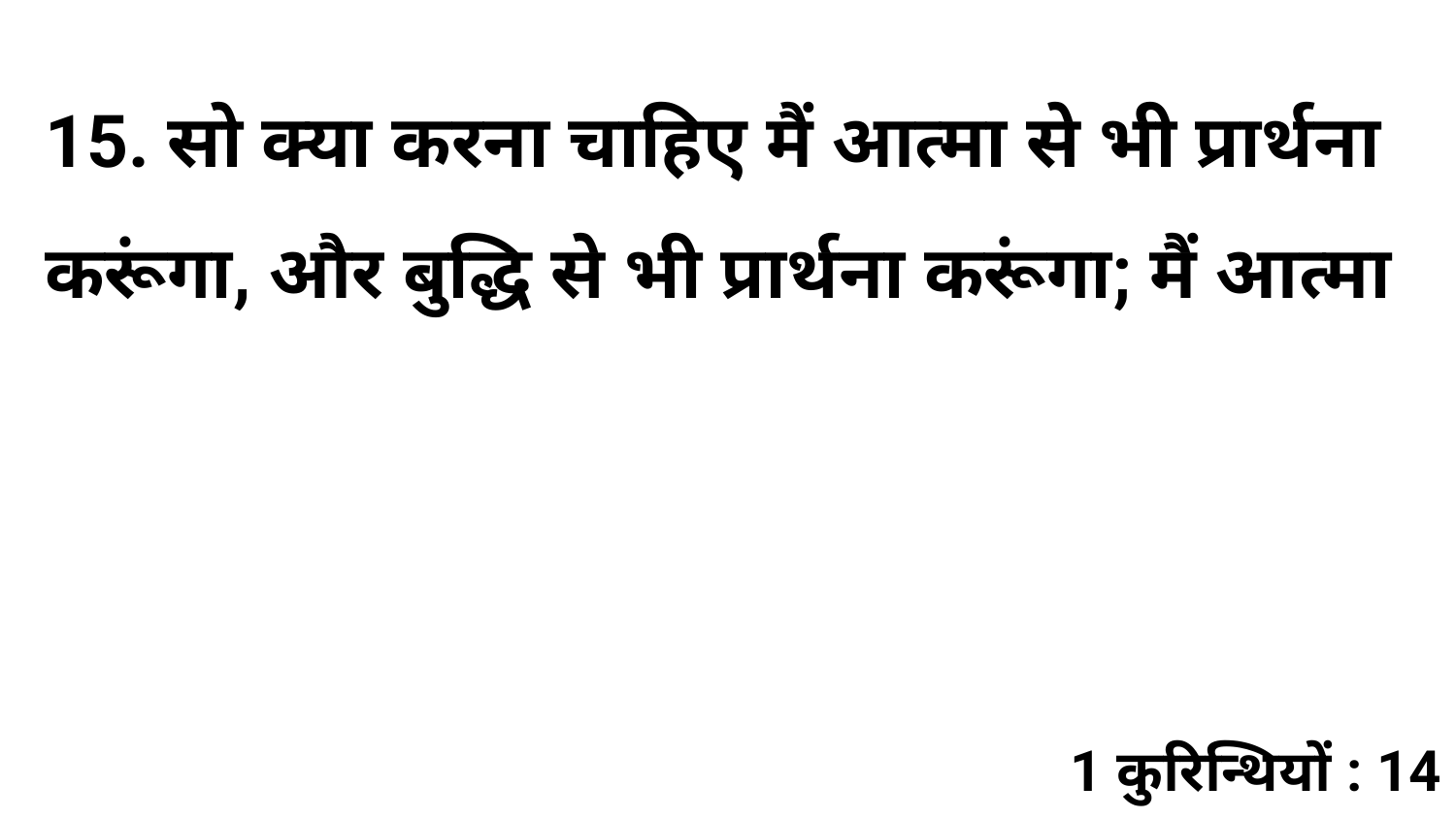

15. सो क्या करना चाहिए मैं आत्मा से भी प्रार्थना करूंगा, और बुद्धि से भी प्रार्थना करूंगा; मैं आत्मा
1 कुरिन्थियों : 14